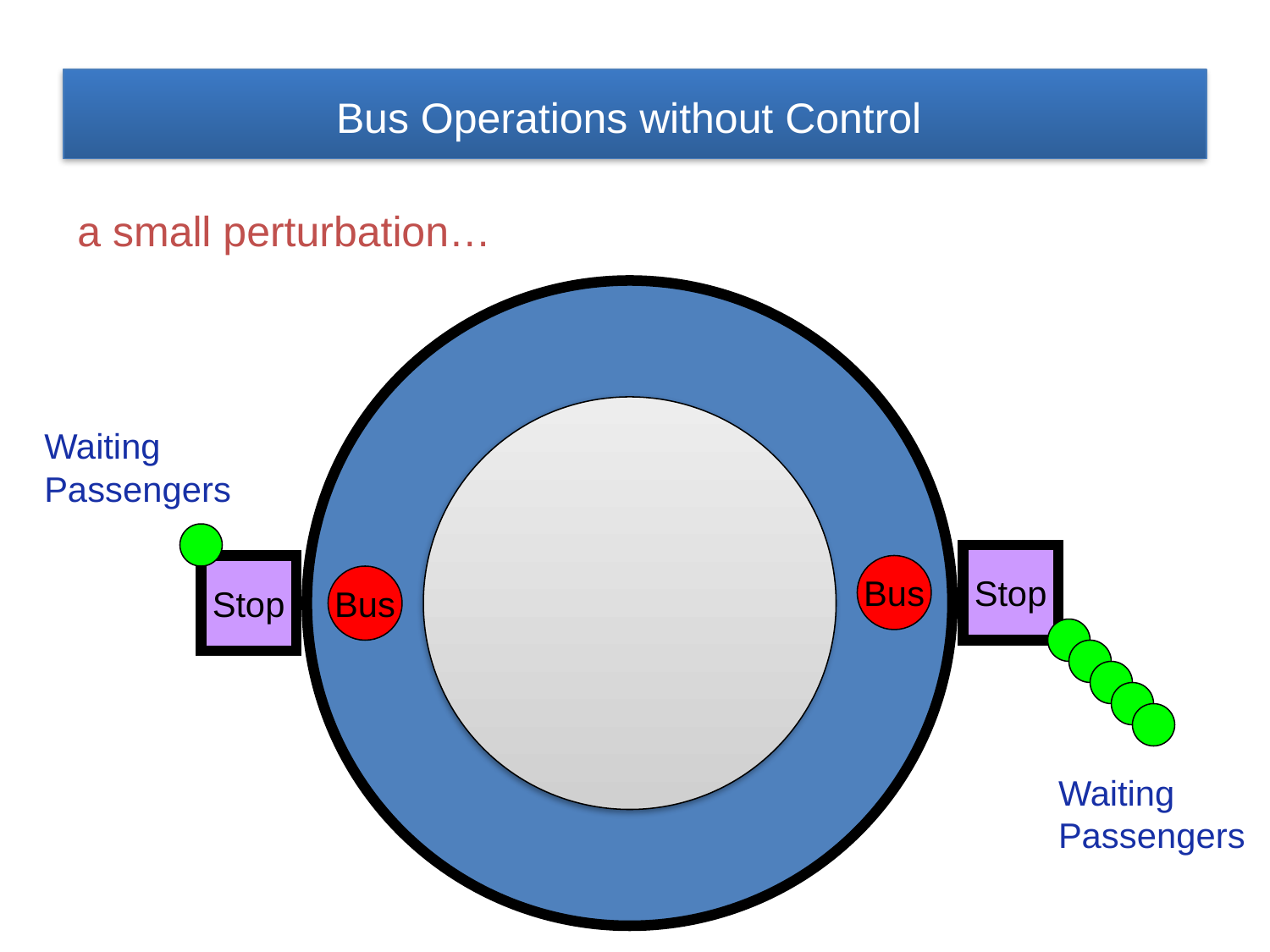

Bus Operations without Control
a small perturbation…

Waiting Passengers

Stop
Stop
Bus
Bus

Waiting
Passengers
Ricardo Giesen ©